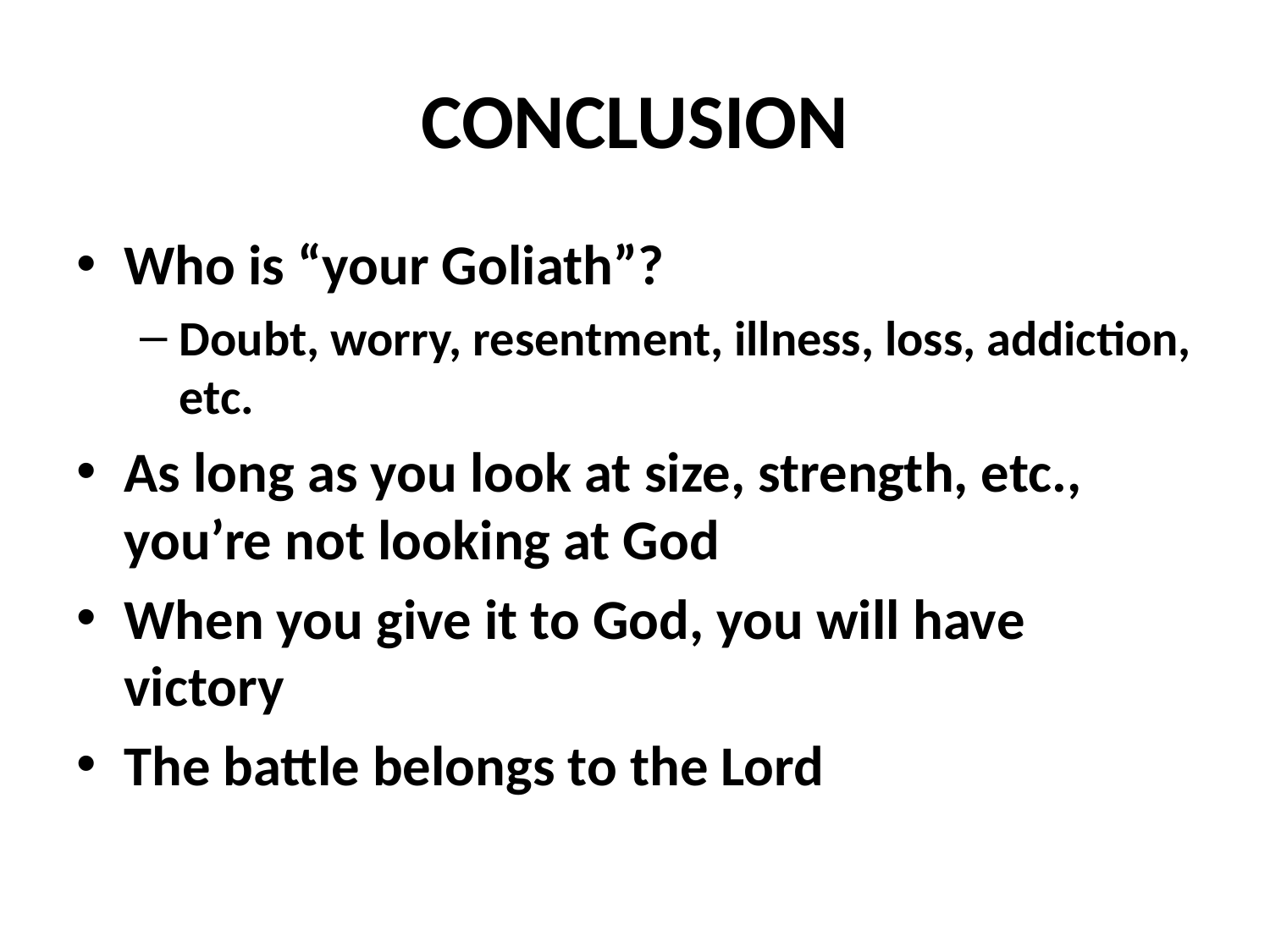

# CONCLUSION
Who is “your Goliath”?
Doubt, worry, resentment, illness, loss, addiction, etc.
As long as you look at size, strength, etc., you’re not looking at God
When you give it to God, you will have victory
The battle belongs to the Lord